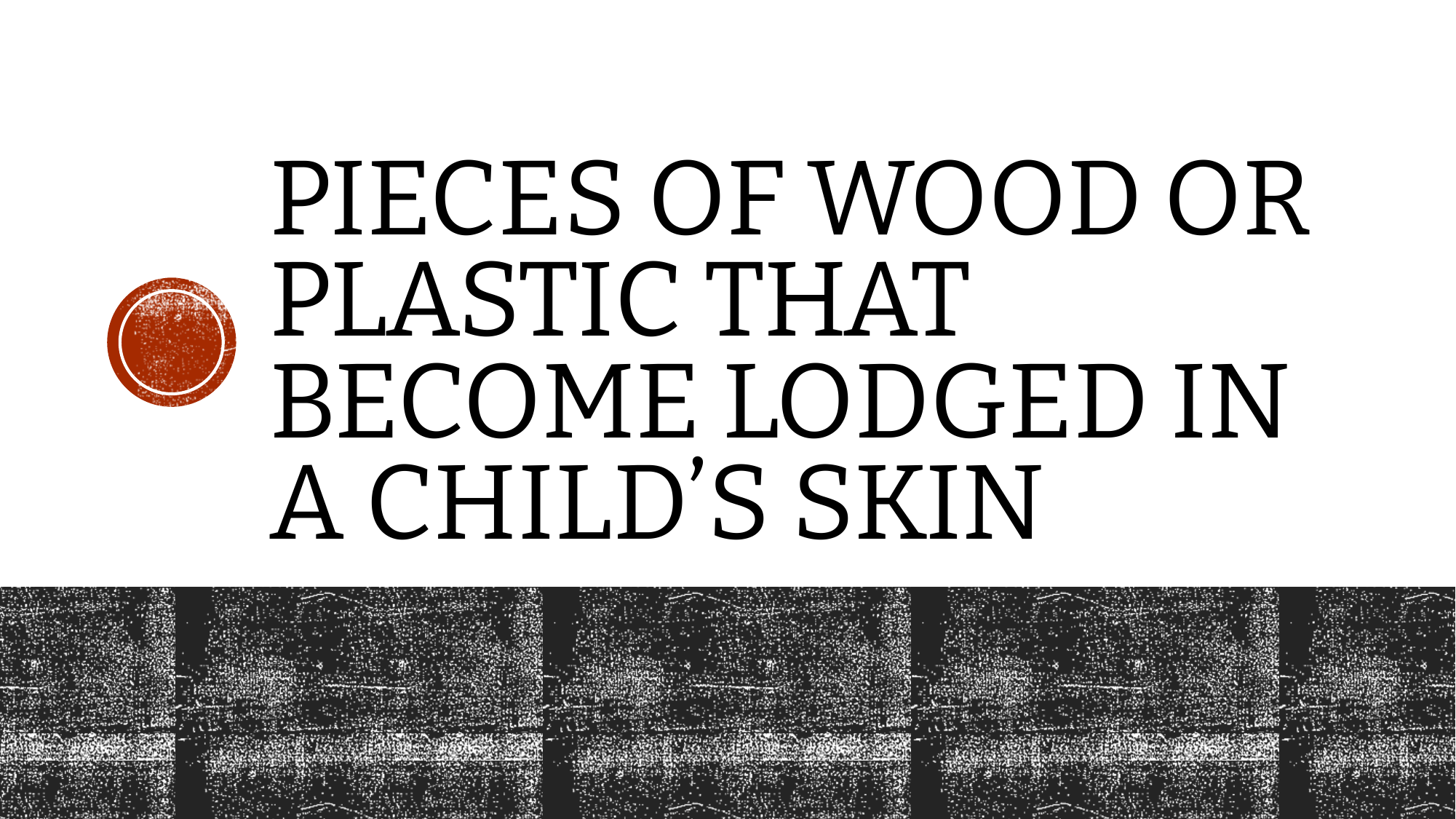

# Pieces of wood or plastic that become lodged in a child’s skin